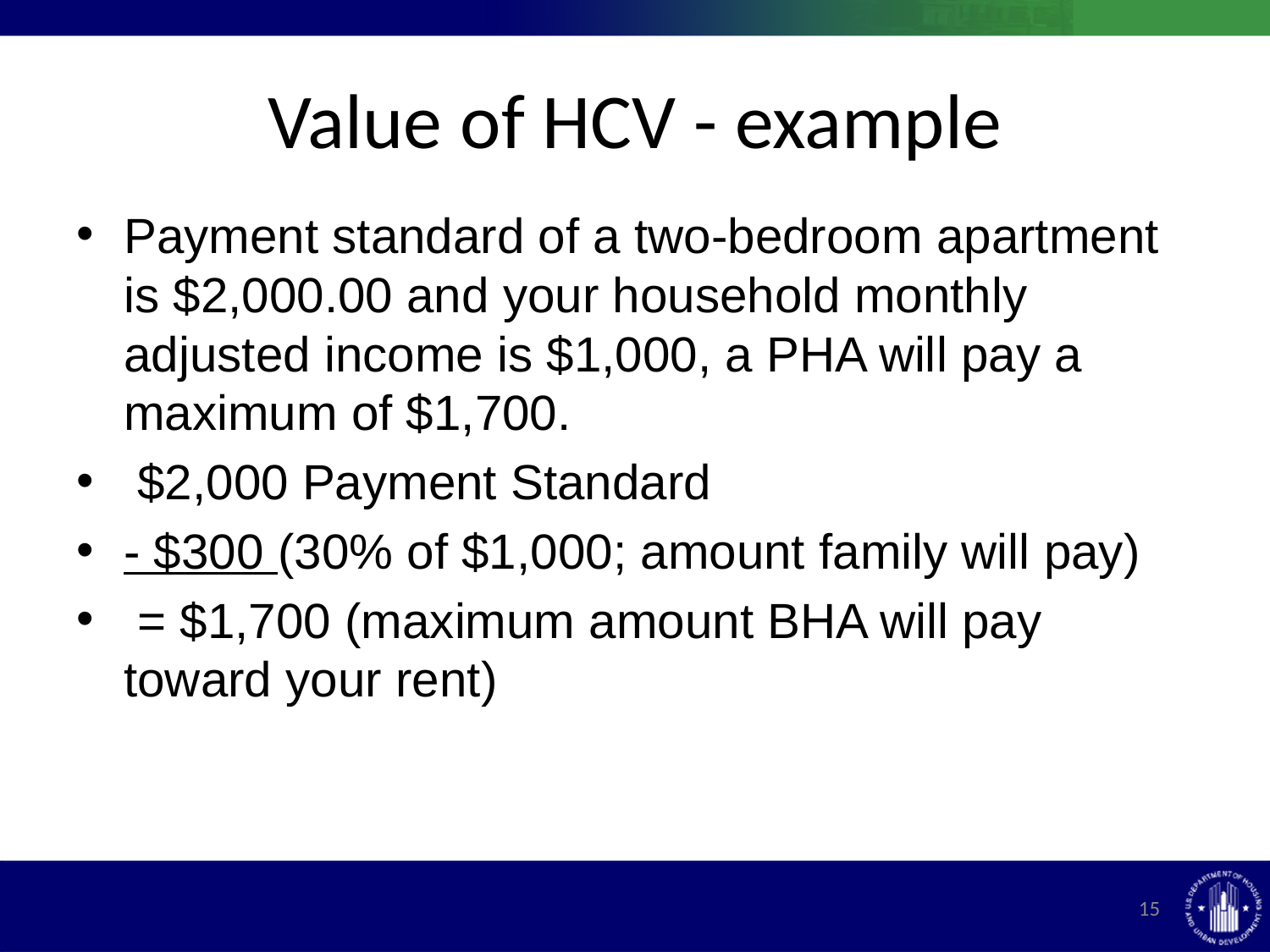

# Value of HCV - example
Payment standard of a two-bedroom apartment is $2,000.00 and your household monthly adjusted income is $1,000, a PHA will pay a maximum of $1,700.
 $2,000 Payment Standard
- $300 (30% of $1,000; amount family will pay)
 = $1,700 (maximum amount BHA will pay toward your rent)

15